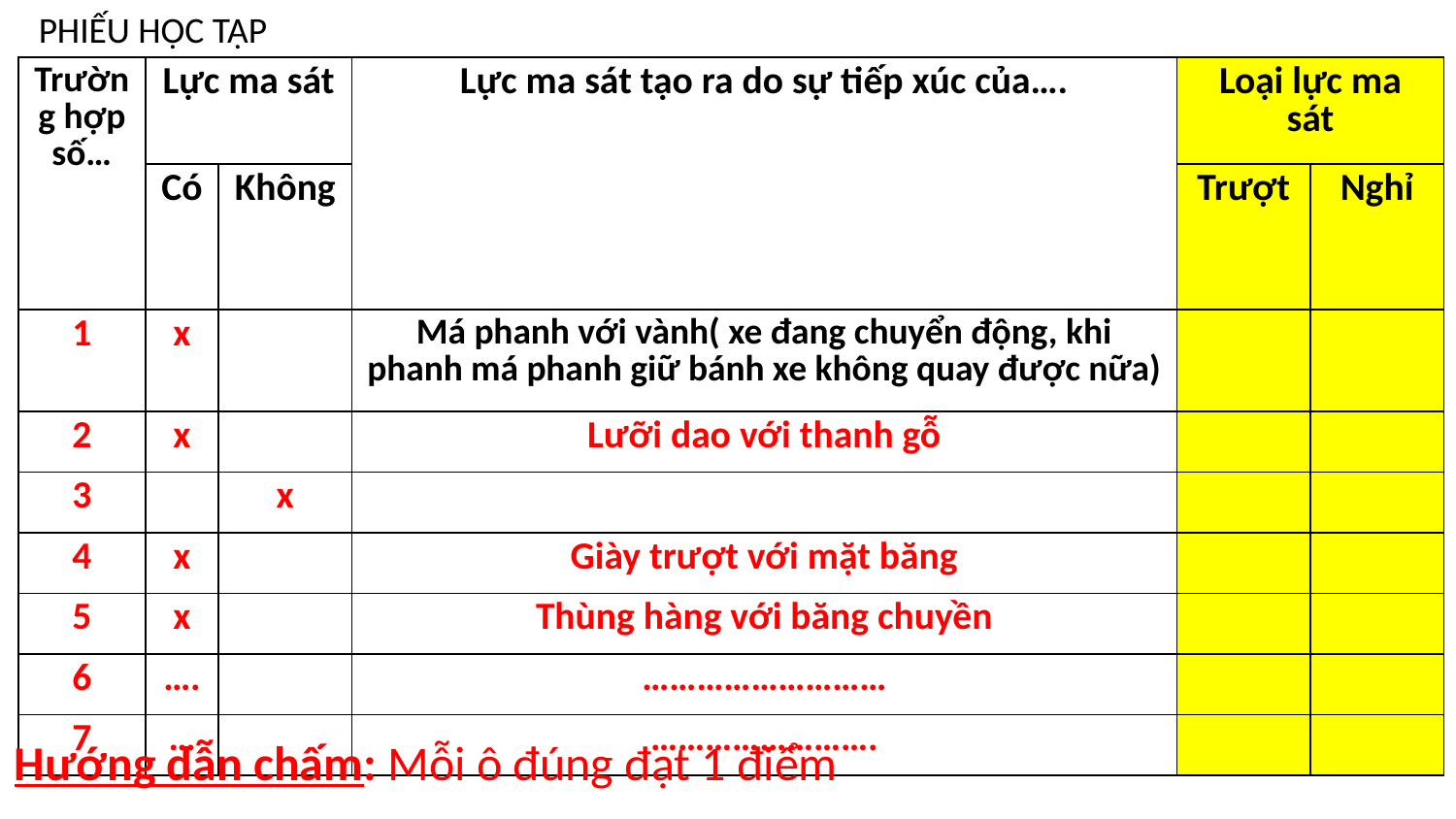

PHIẾU HỌC TẬP
| Trường hợp số… | Lực ma sát |  | Lực ma sát tạo ra do sự tiếp xúc của…. | Loại lực ma sát |  |
| --- | --- | --- | --- | --- | --- |
|  | Có | Không |  | Trượt | Nghỉ |
| 1 | x |  | Má phanh với vành( xe đang chuyển động, khi phanh má phanh giữ bánh xe không quay được nữa) |  |  |
| 2 | x |  | Lưỡi dao với thanh gỗ |  |  |
| 3 |  | x |  |  |  |
| 4 | x |  | Giày trượt với mặt băng |  |  |
| 5 | x |  | Thùng hàng với băng chuyền |  |  |
| 6 | …. |  | ……………………… |  |  |
| 7 | … |  | ……………………. |  |  |
Hướng dẫn chấm: Mỗi ô đúng đạt 1 điểm